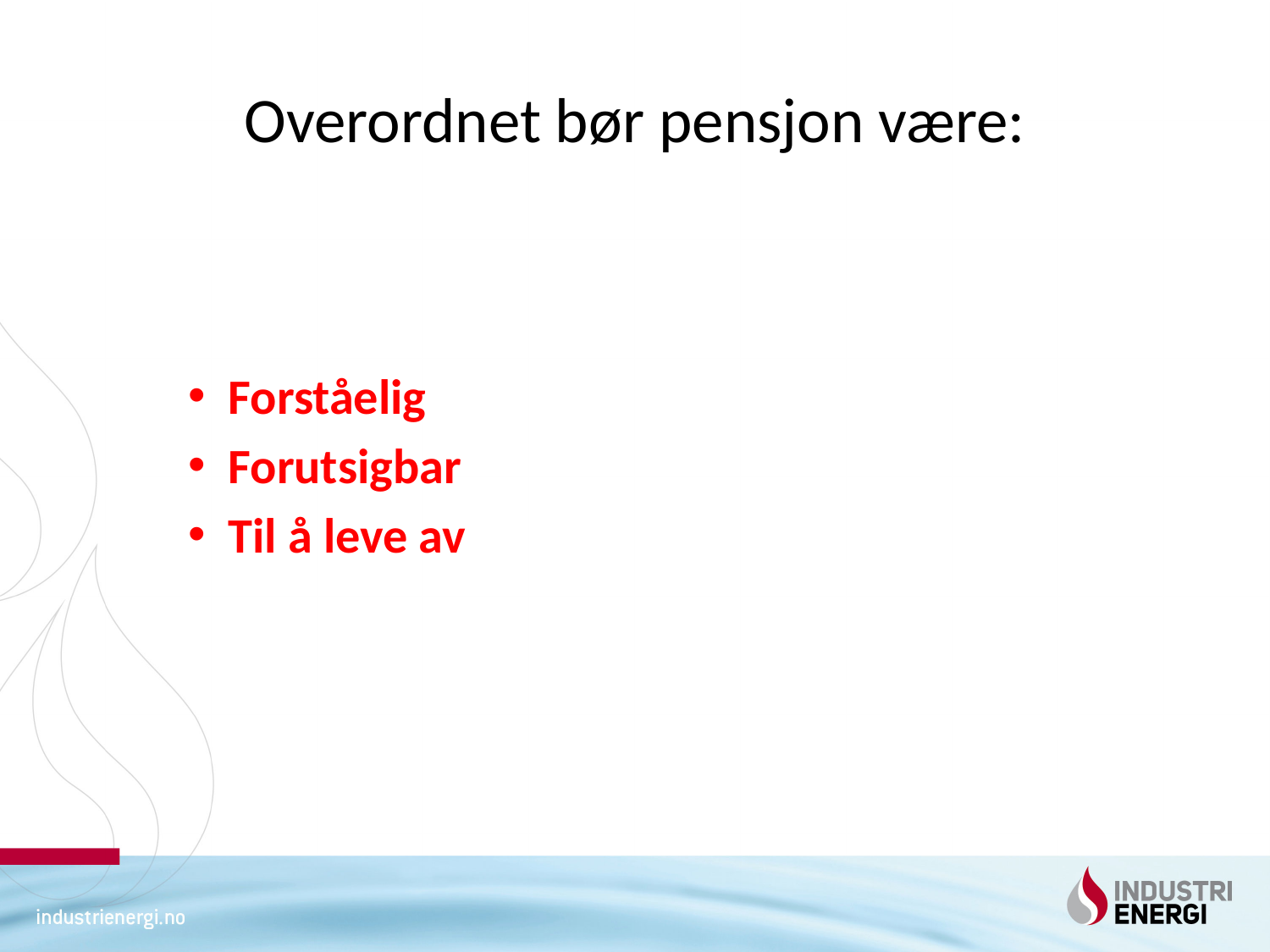

# Overordnet bør pensjon være:
Forståelig
Forutsigbar
Til å leve av